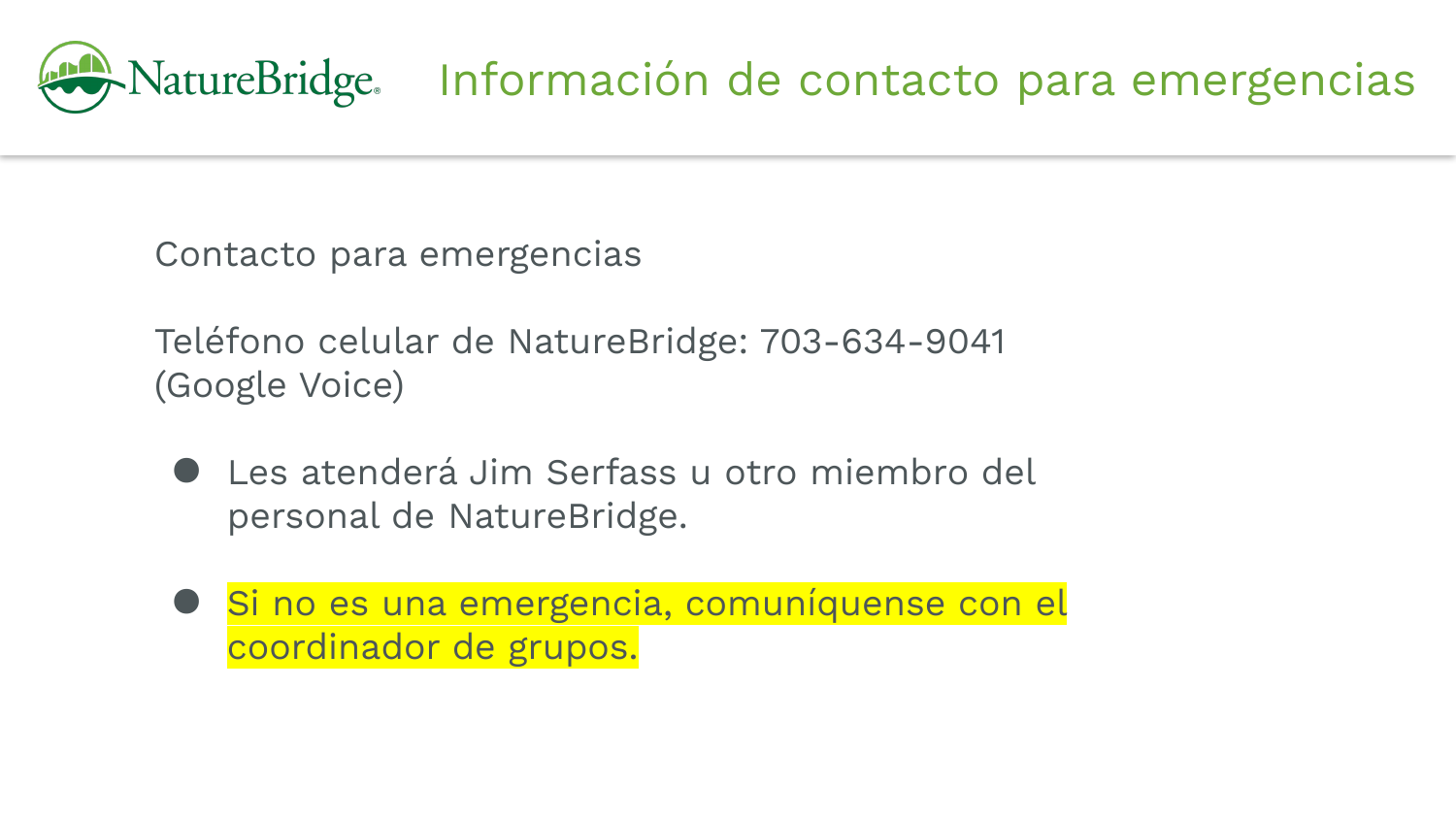

Información de contacto para emergencias
Contacto para emergencias

Teléfono celular de NatureBridge: 703-634-9041
(Google Voice)

Les atenderá Jim Serfass u otro miembro del personal de NatureBridge.
Si no es una emergencia, comuníquense con el coordinador de grupos.